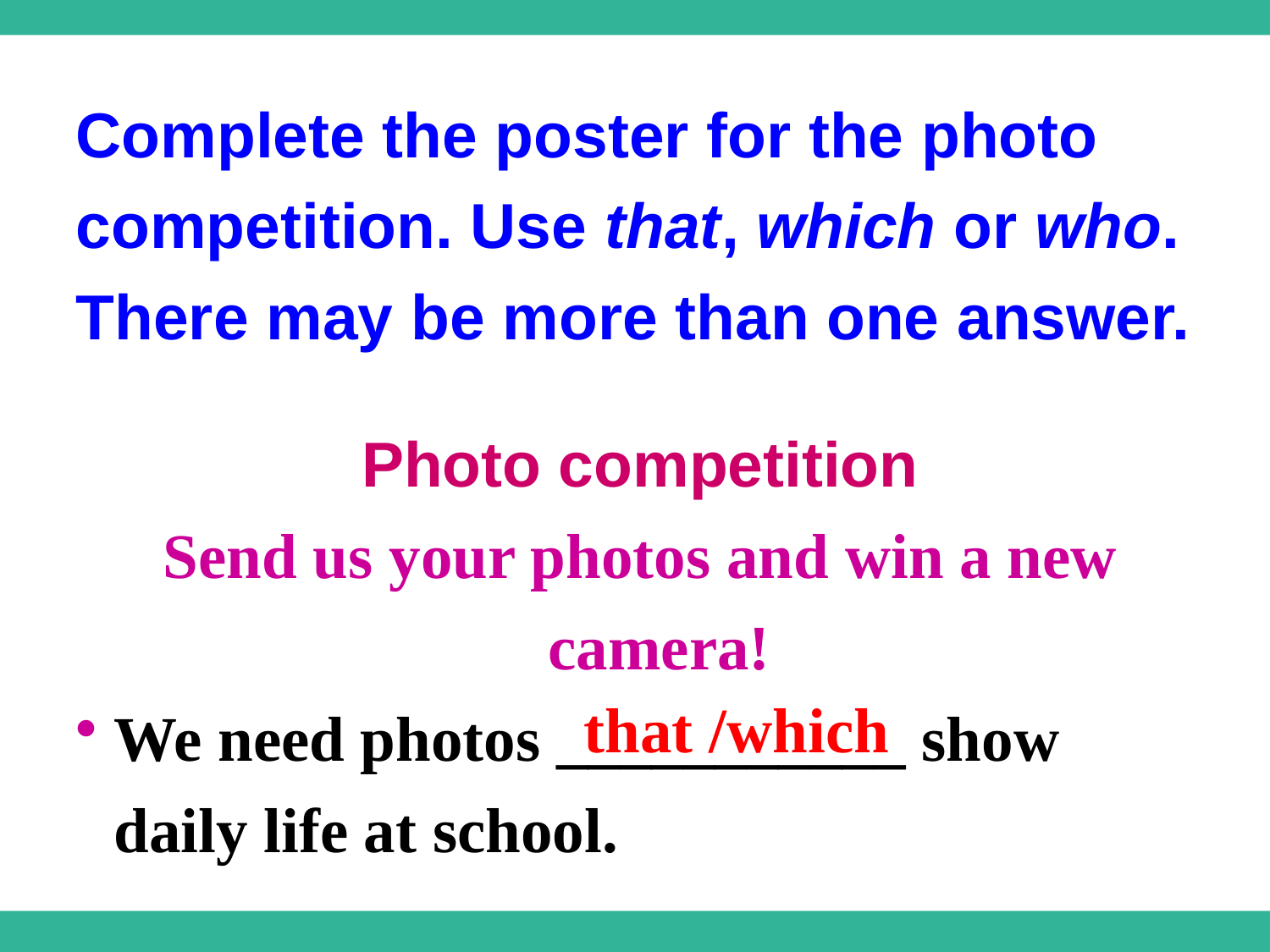

Complete the poster for the photo competition. Use that, which or who. There may be more than one answer.
Photo competition
Send us your photos and win a new camera!
We need photos ___________ show daily life at school.
that /which